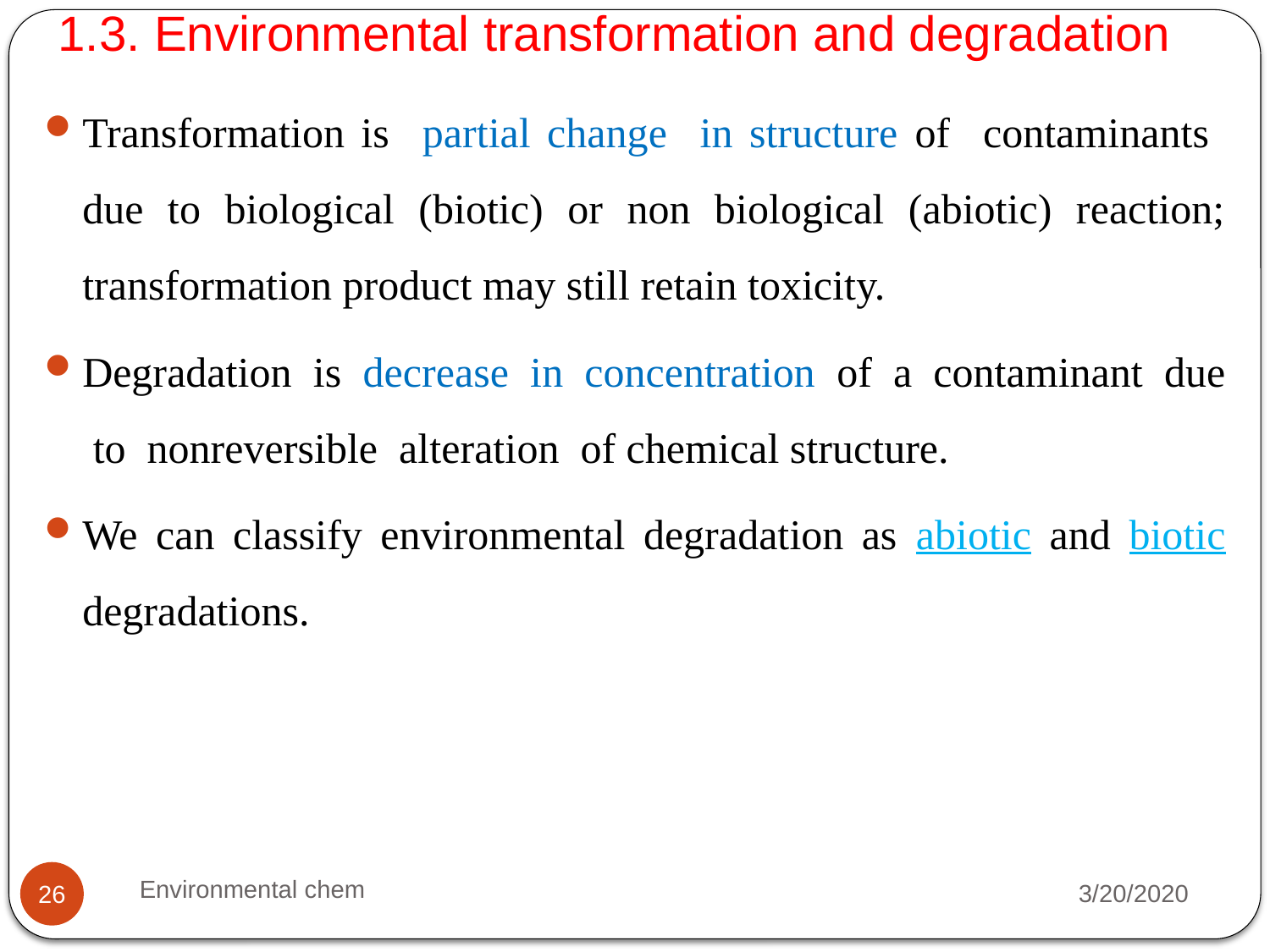

# 1.3. Environmental transformation and degradation
Transformation is  partial change  in structure of  contaminants  due to biological (biotic) or non biological (abiotic) reaction; transformation product may still retain toxicity.
Degradation  is  decrease  in  concentration  of  a  contaminant  due  to  nonreversible  alteration  of chemical structure.
We can classify environmental degradation as abiotic and biotic degradations.

Environmental chem
3/20/2020
26